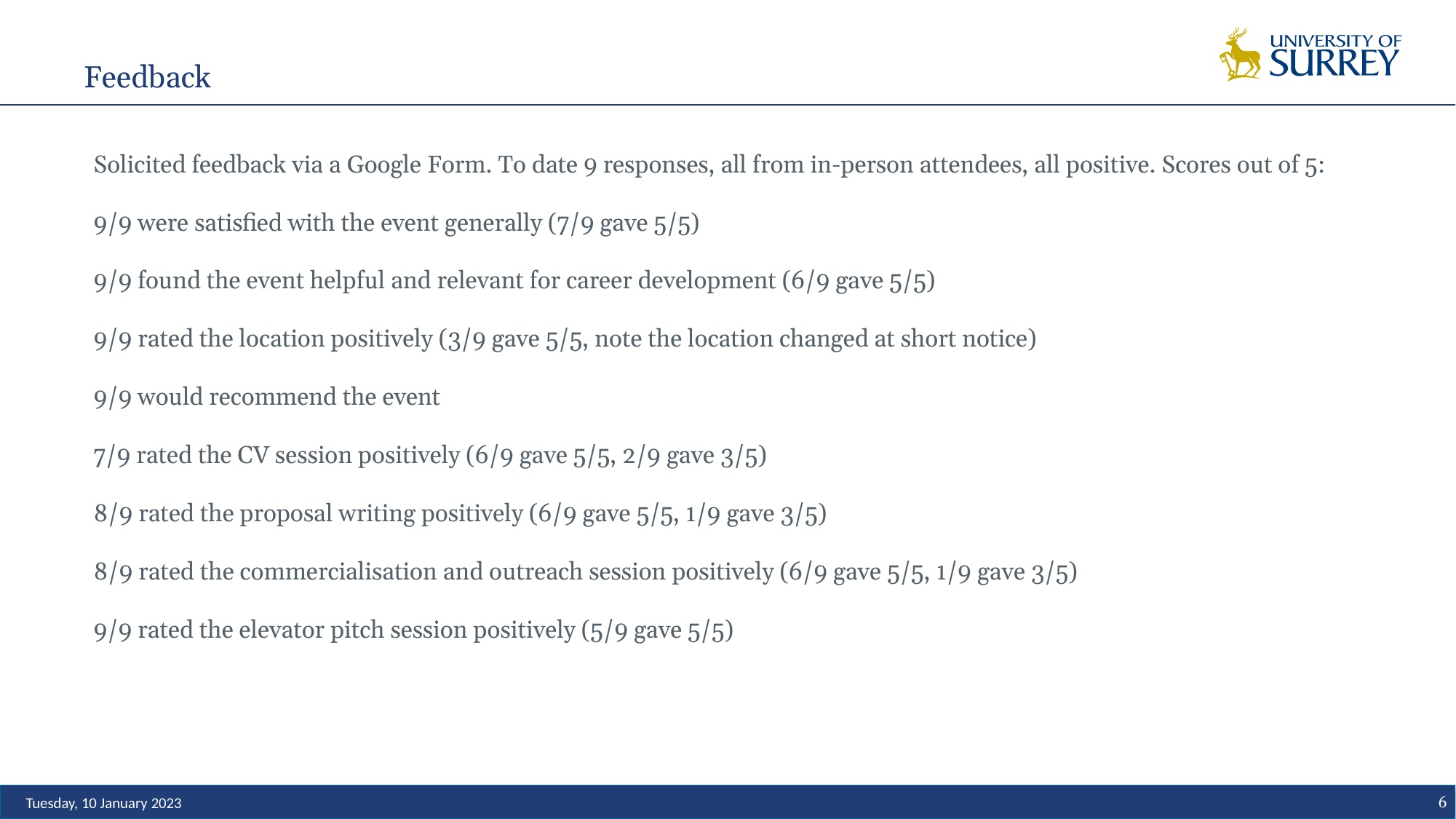

# Feedback
Solicited feedback via a Google Form. To date 9 responses, all from in-person attendees, all positive. Scores out of 5:

9/9 were satisfied with the event generally (7/9 gave 5/5)

9/9 found the event helpful and relevant for career development (6/9 gave 5/5)

9/9 rated the location positively (3/9 gave 5/5, note the location changed at short notice)

9/9 would recommend the event

7/9 rated the CV session positively (6/9 gave 5/5, 2/9 gave 3/5)

8/9 rated the proposal writing positively (6/9 gave 5/5, 1/9 gave 3/5)

8/9 rated the commercialisation and outreach session positively (6/9 gave 5/5, 1/9 gave 3/5)

9/9 rated the elevator pitch session positively (5/9 gave 5/5)
6
Tuesday, 10 January 2023